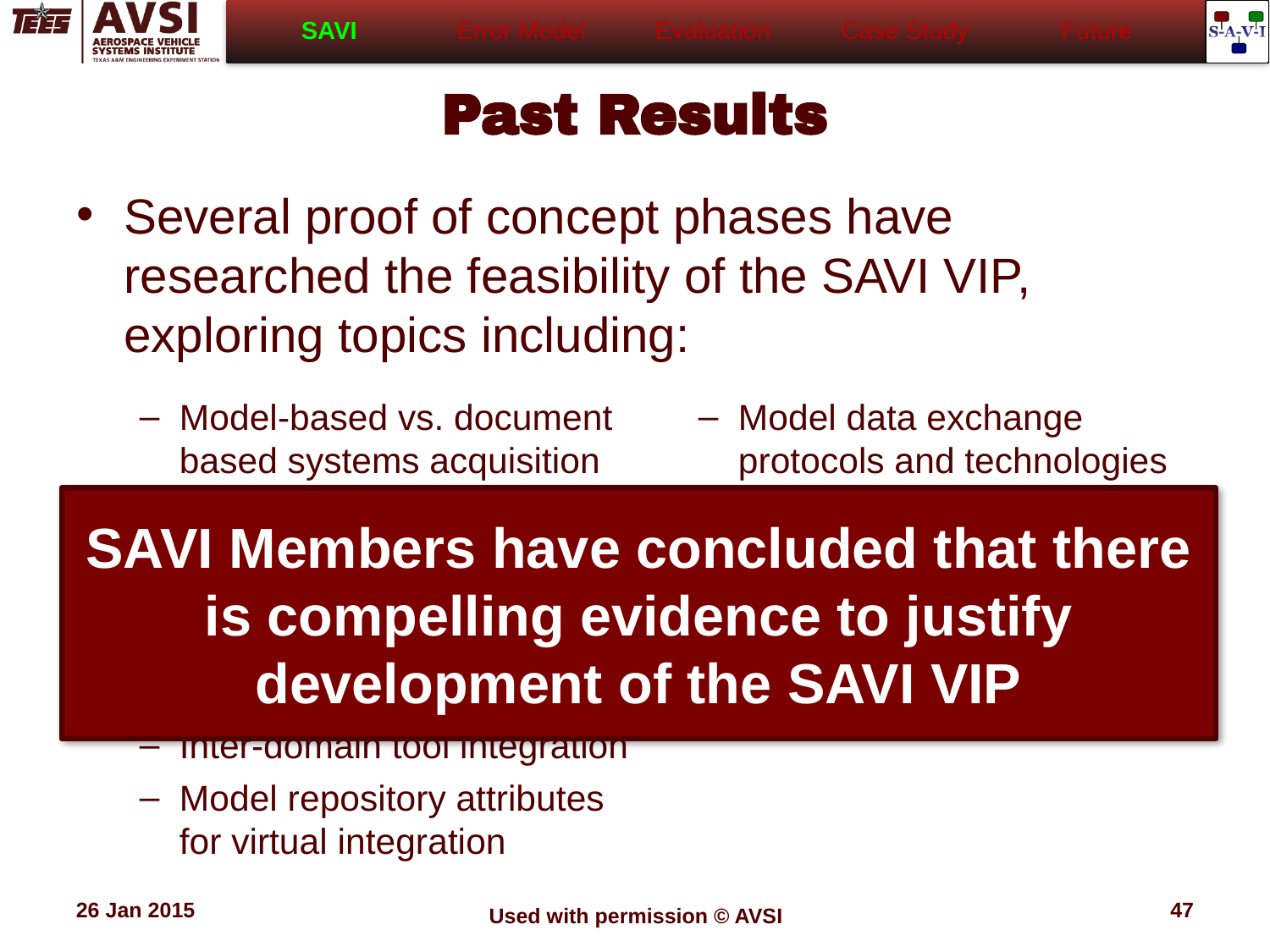

| SAVI | Error Model | Evaluation | Case Study | Future |
| --- | --- | --- | --- | --- |
# Past Results
Several proof of concept phases have researched the feasibility of the SAVI VIP, exploring topics including:
Model-based vs. document based systems acquisition
SAVI return on investment (RoI)
Architectural description language capabilities and extensions
Inter-domain tool integration
Model repository attributes for virtual integration
Model data exchange protocols and technologies
Scalability
IP protection in an integrated, multi-participant modeling environment
Assurance methods

SAVI Members have concluded that there is compelling evidence to justify development of the SAVI VIP
26 Jan 2015
Used with permission © AVSI
47